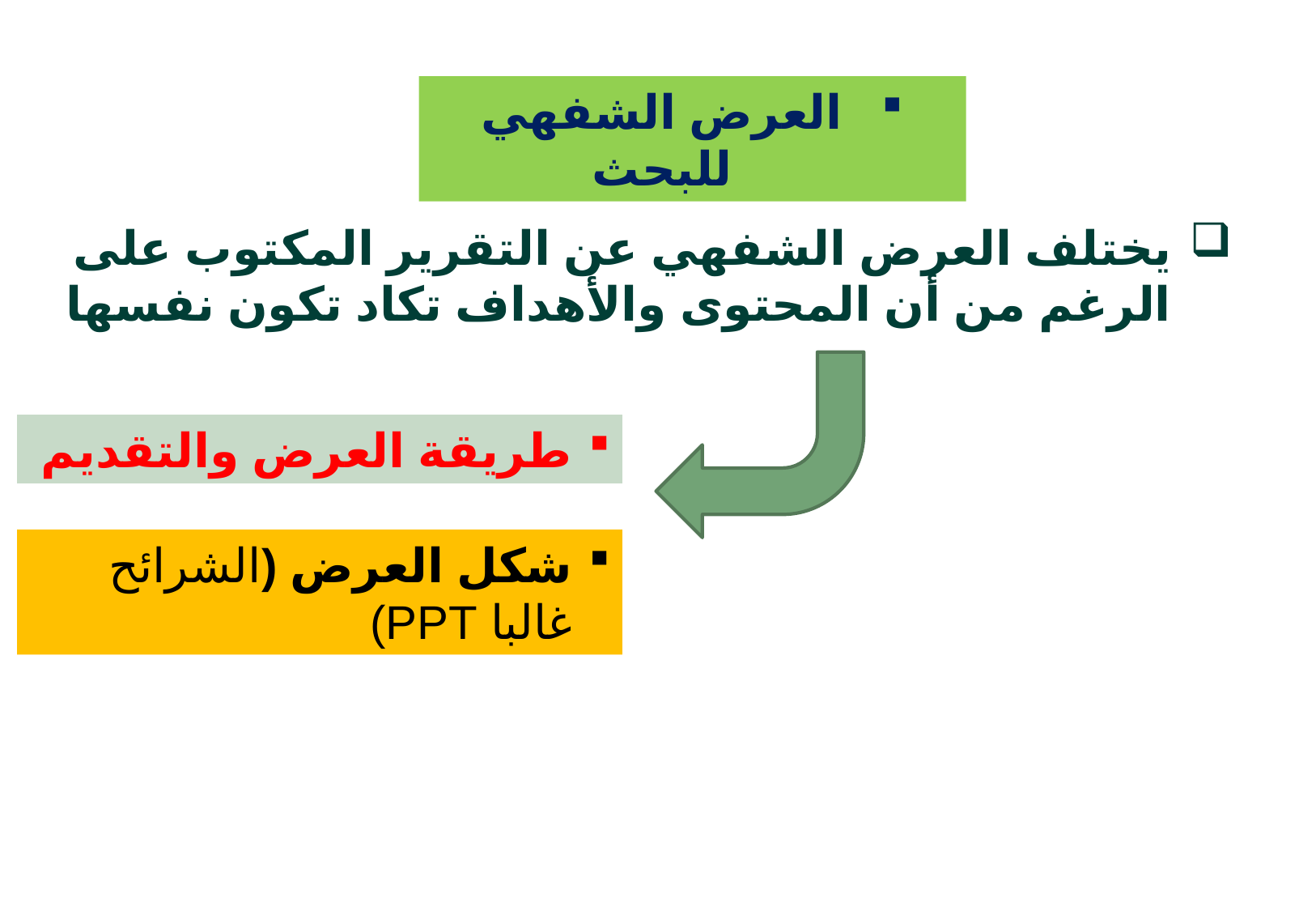

العرض الشفهي للبحث
يختلف العرض الشفهي عن التقرير المكتوب على الرغم من أن المحتوى والأهداف تكاد تكون نفسها

طريقة العرض والتقديم
شكل العرض (الشرائح غالبا PPT)
11